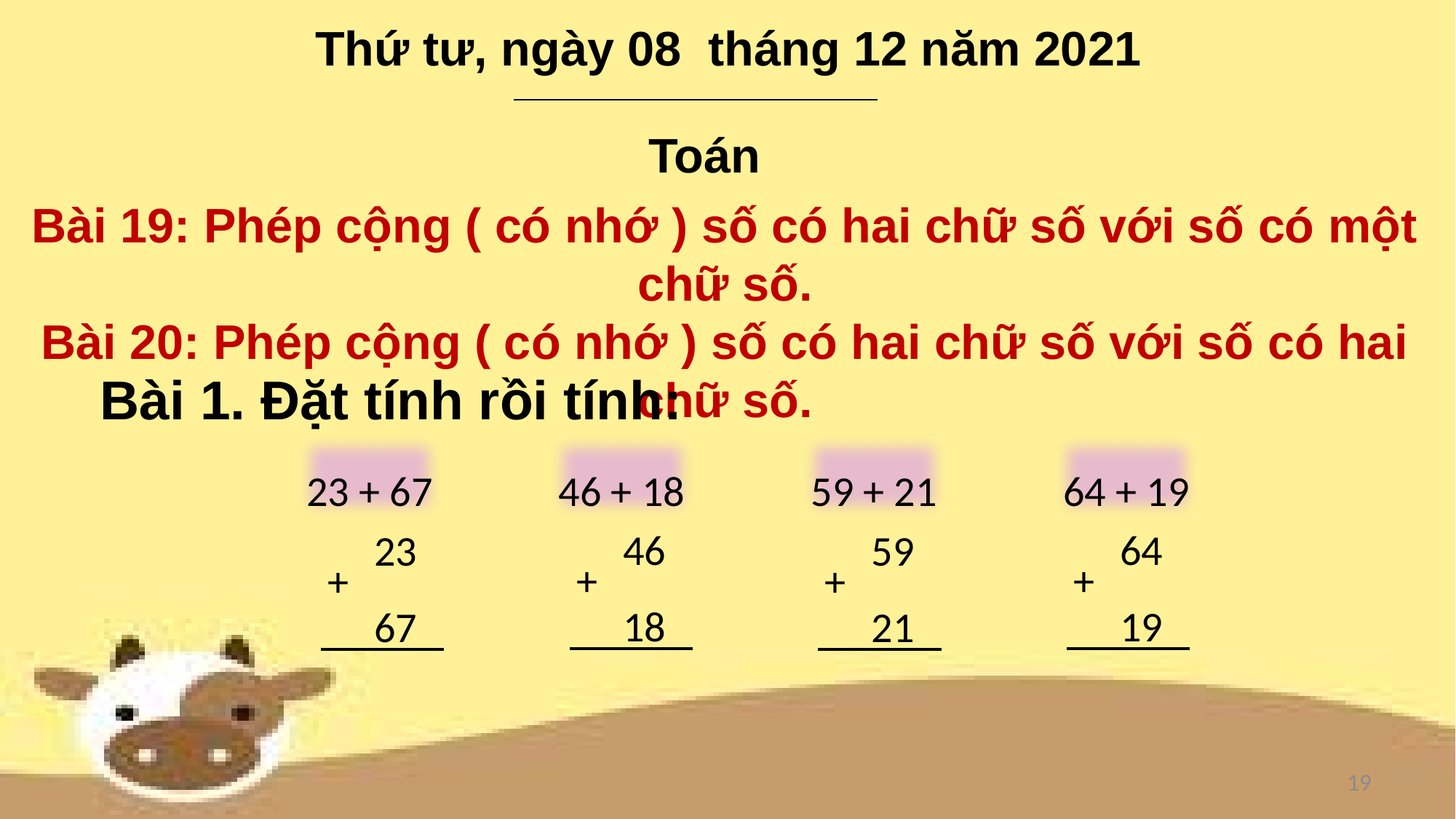

Thứ tư, ngày 08  tháng 12 năm 2021
Toán
Bài 19: Phép cộng ( có nhớ ) số có hai chữ số với số có một chữ số.
Bài 20: Phép cộng ( có nhớ ) số có hai chữ số với số có hai chữ số.
Bài 1. Đặt tính rồi tính:
64 + 19
59 + 21
46 + 18
23 + 67
46
18
+
64
19
+
23
67
+
59
21
+
19